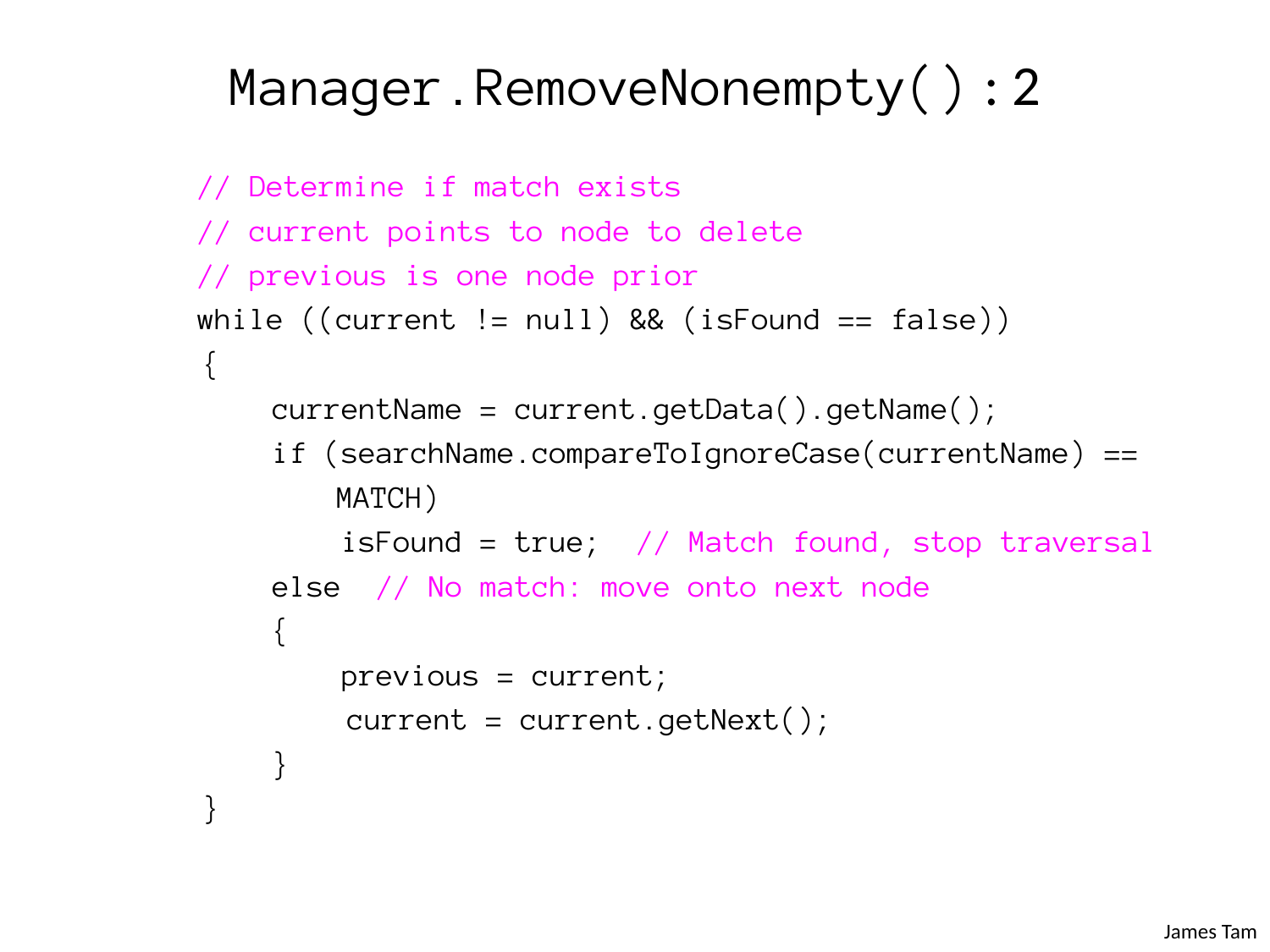

# Manager.RemoveNonempty() : 2
       // Determine if match exists
       // current points to node to delete
       // previous is one node prior
       while ((current != null) && (isFound == false))
	{
	    currentName = current.getData().getName();
	    if (searchName.compareToIgnoreCase(currentName) ==
               MATCH)
	        isFound = true;  // Match found, stop traversal
	    else  // No match: move onto next node
	    {
	        previous = current;
		 current = current.getNext();
	    }
	}